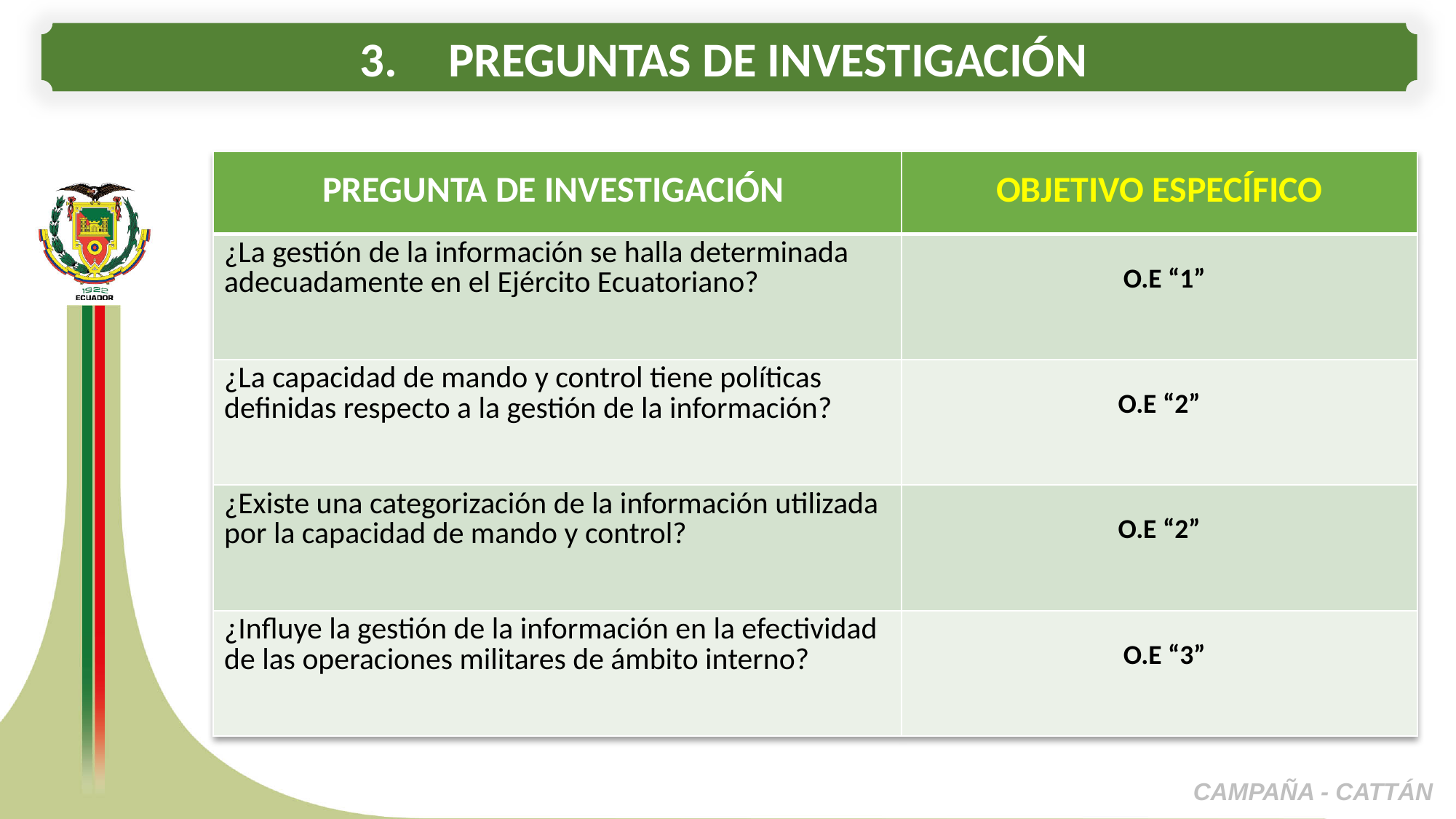

PREGUNTAS DE INVESTIGACIÓN
| PREGUNTA DE INVESTIGACIÓN | OBJETIVO ESPECÍFICO |
| --- | --- |
| ¿La gestión de la información se halla determinada adecuadamente en el Ejército Ecuatoriano? | O.E “1” |
| ¿La capacidad de mando y control tiene políticas definidas respecto a la gestión de la información? | O.E “2” |
| ¿Existe una categorización de la información utilizada por la capacidad de mando y control? | O.E “2” |
| ¿Influye la gestión de la información en la efectividad de las operaciones militares de ámbito interno? | O.E “3” |
CAMPAÑA - CATTÁN